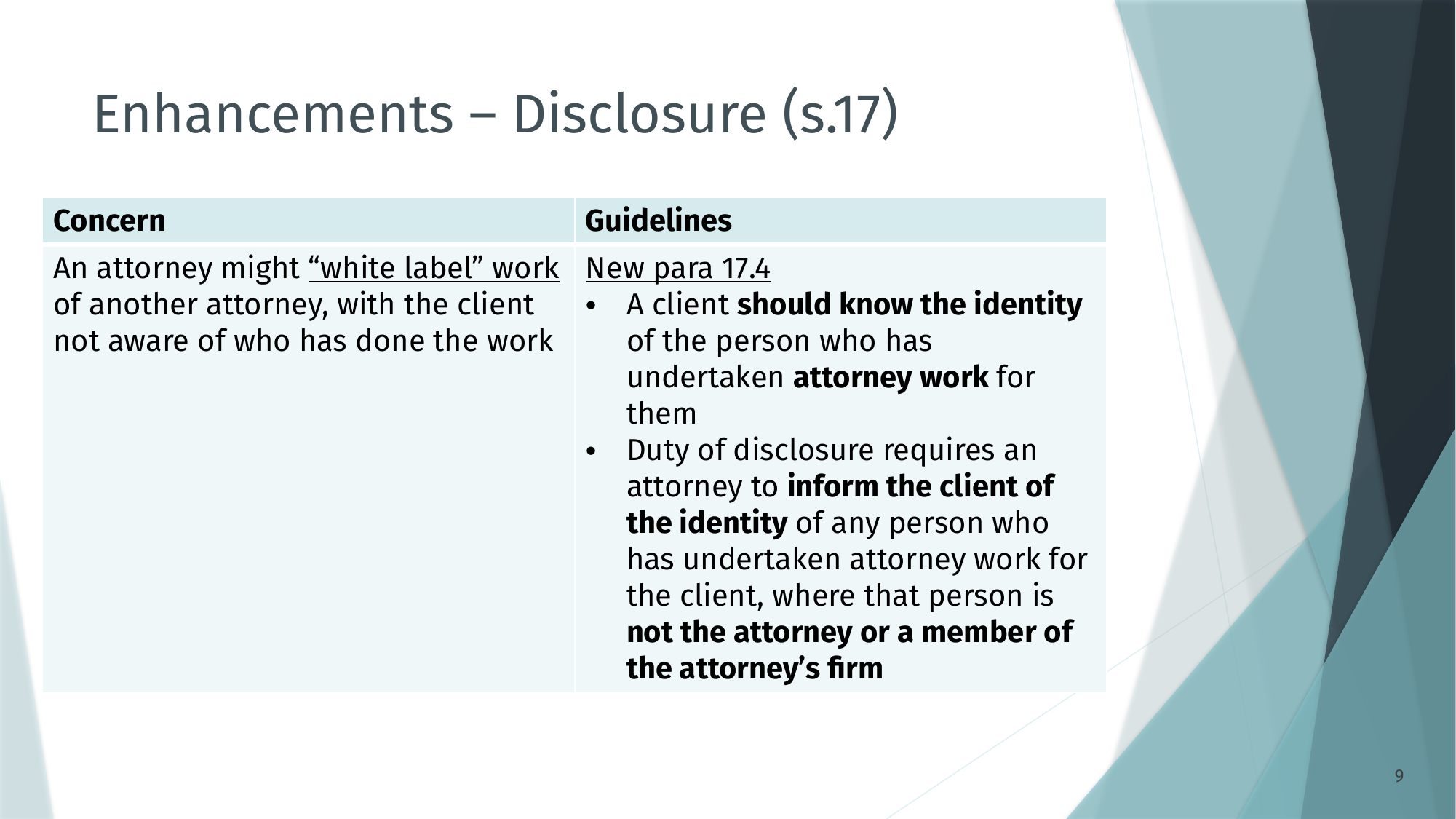

# Enhancements – Disclosure (s.17)
| Concern | Guidelines |
| --- | --- |
| An attorney might “white label” work of another attorney, with the client not aware of who has done the work | New para 17.4 A client should know the identity of the person who has undertaken attorney work for them Duty of disclosure requires an attorney to inform the client of the identity of any person who has undertaken attorney work for the client, where that person is not the attorney or a member of the attorney’s firm |
9